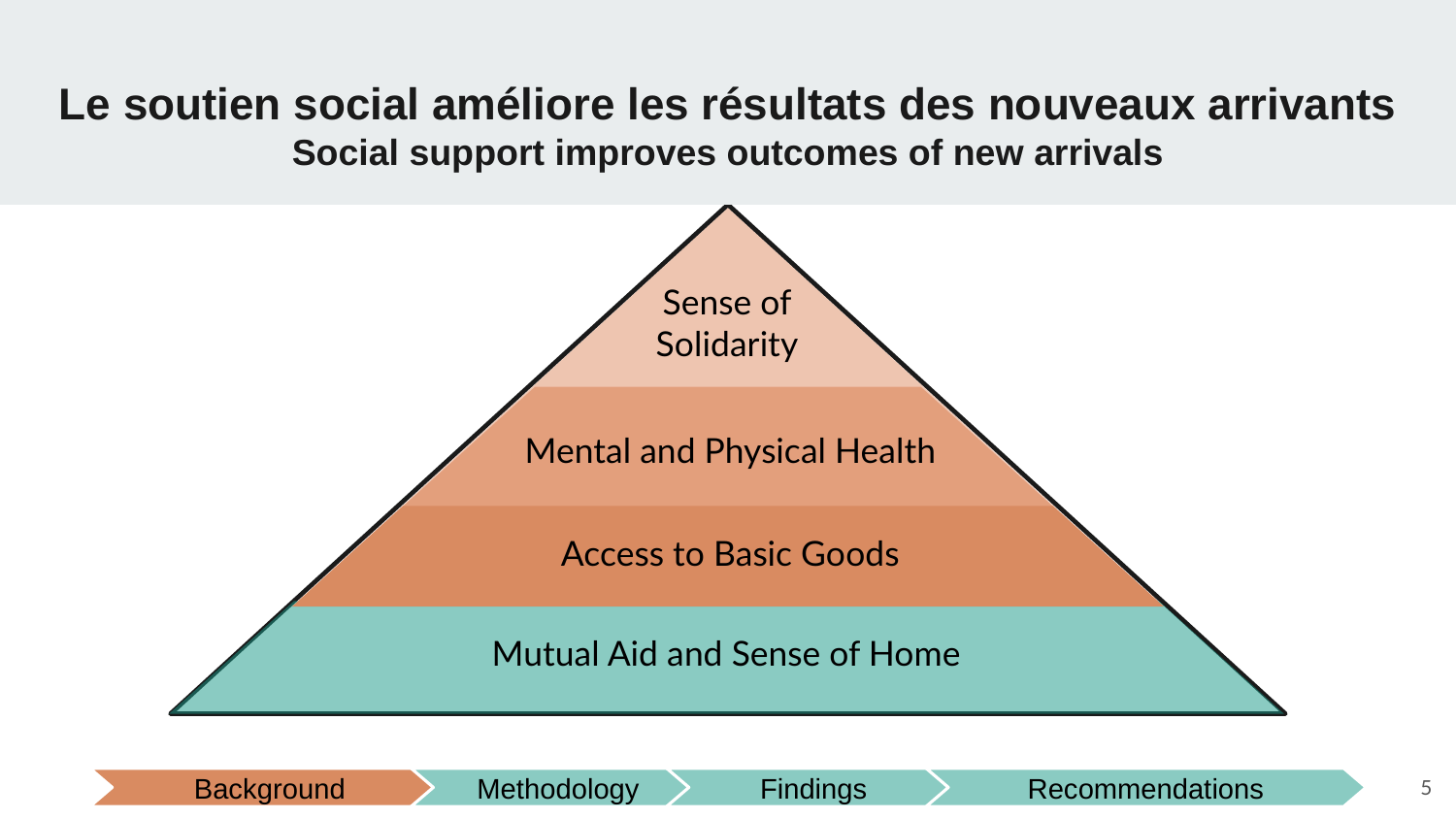

# Le soutien social améliore les résultats des nouveaux arrivants
Social support improves outcomes of new arrivals

Social Support

Sense of Solidarity

Mental and Physical Health

Access to Basic Goods

Mutual Aid and Sense of Home
5
Background
Methodology
Findings
Recommendations